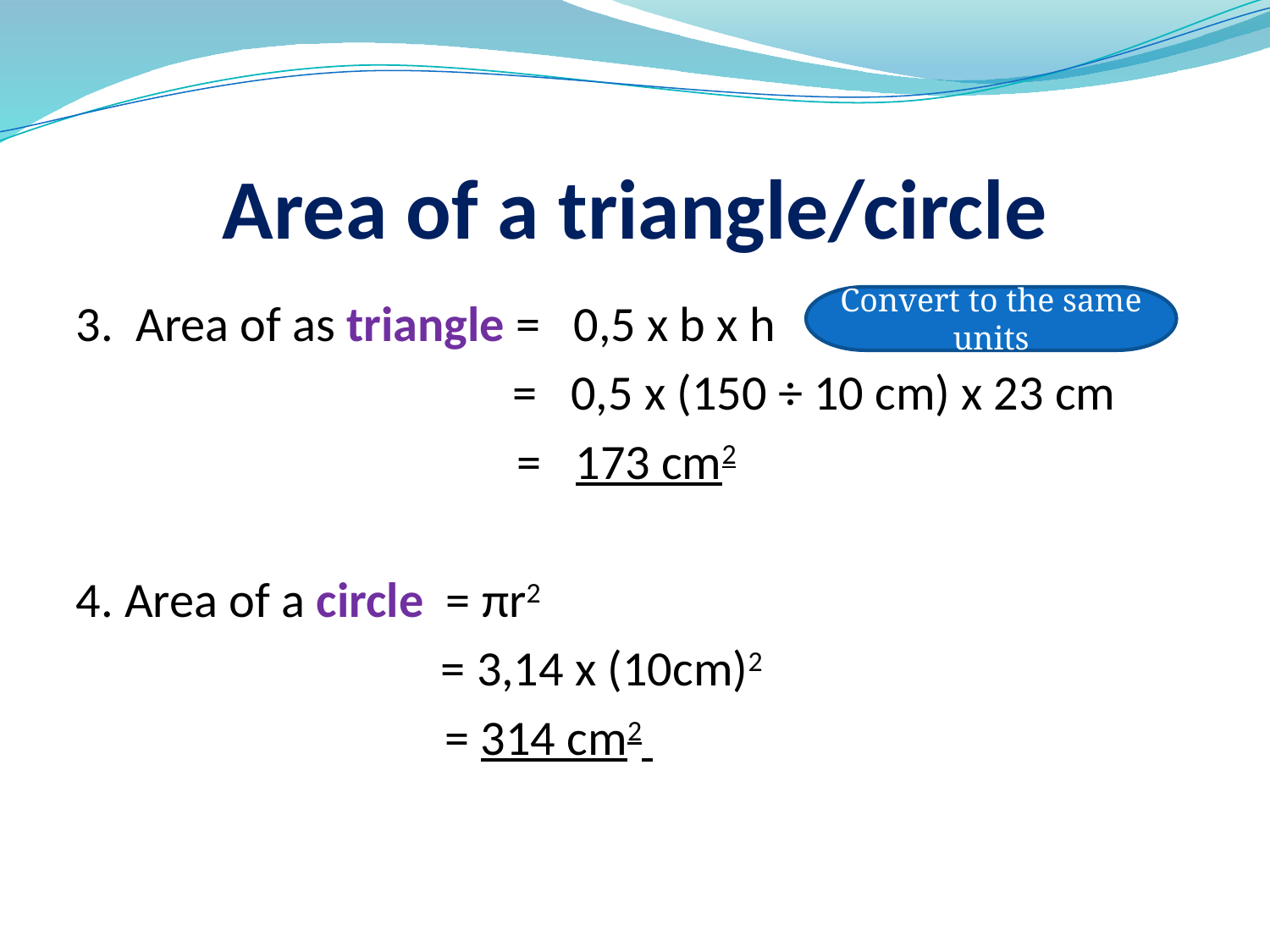

# Area of a triangle/circle
3.  Area of as triangle =   0,5 x b x h
                                  =   0,5 x (150 ÷ 10 cm) x 23 cm
	                            =   173 cm2

4. Area of a circle  = πr2
                            = 3,14 x (10cm)2
	                      = 314 cm2

Convert to the same units